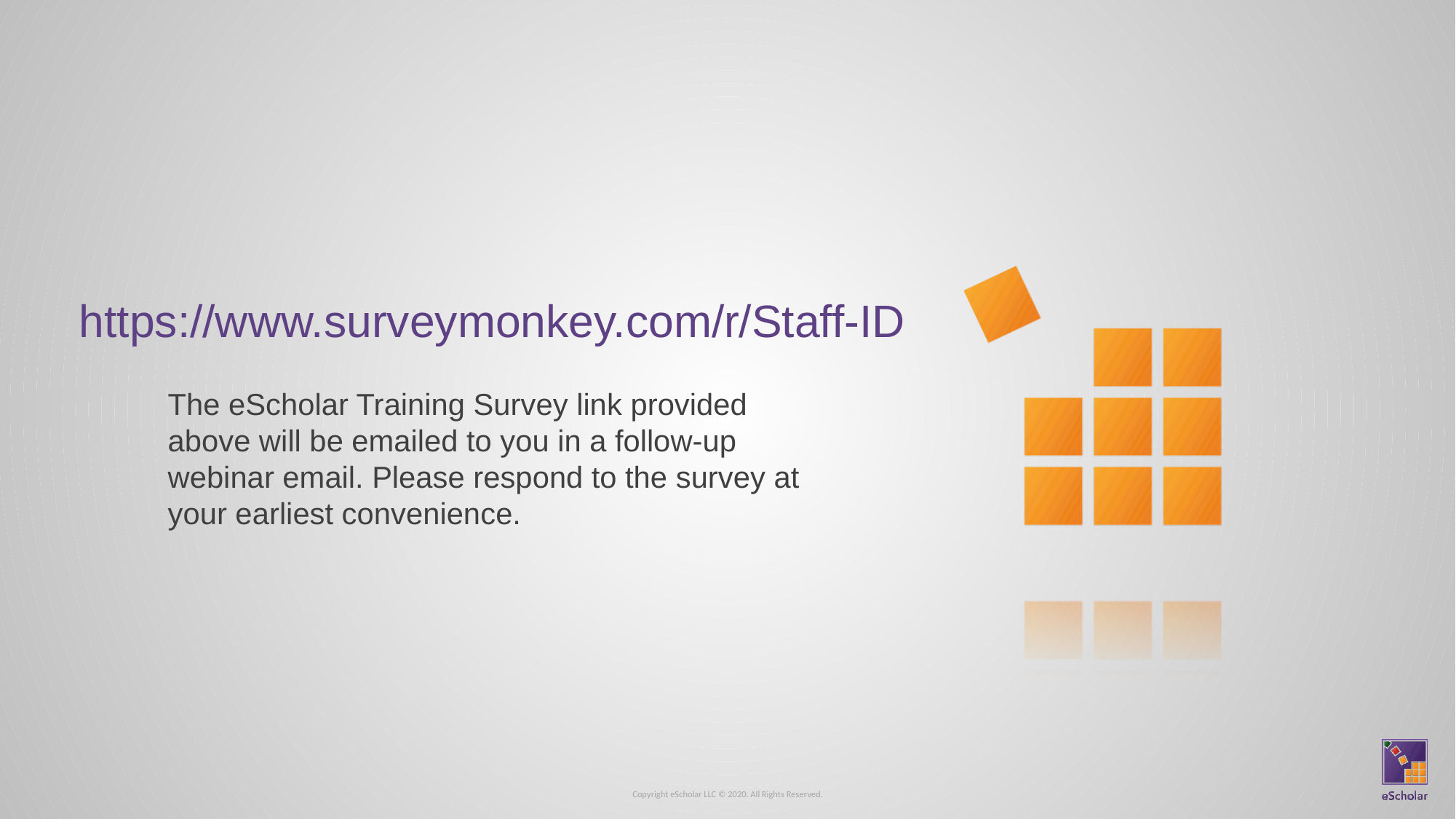

#
https://www.surveymonkey.com/r/Staff-ID
The eScholar Training Survey link provided above will be emailed to you in a follow-up webinar email. Please respond to the survey at your earliest convenience.